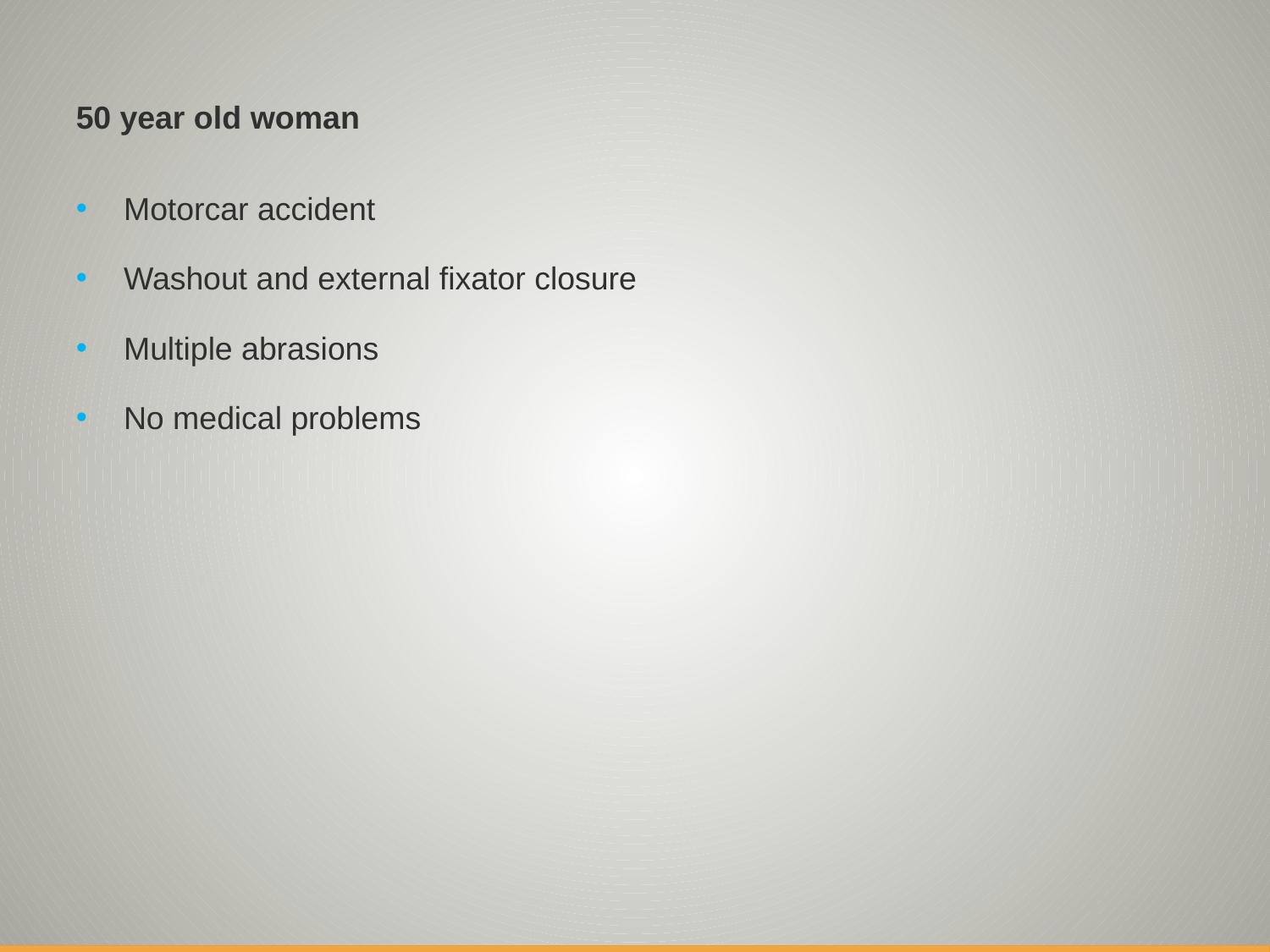

50 year old woman

Motorcar accident
Washout and external fixator closure
Multiple abrasions
No medical problems